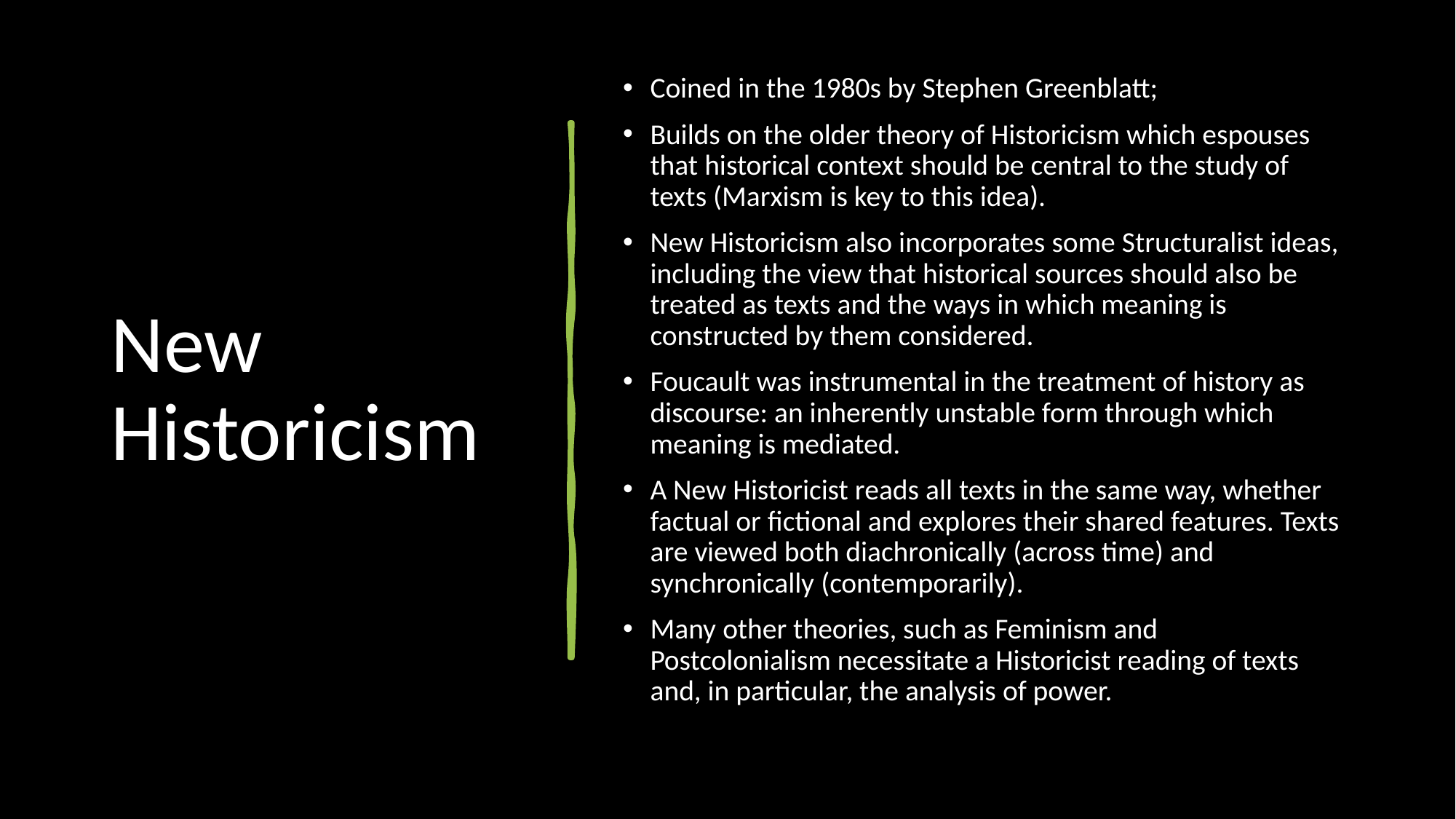

# New Historicism
Coined in the 1980s by Stephen Greenblatt;
Builds on the older theory of Historicism which espouses that historical context should be central to the study of texts (Marxism is key to this idea).
New Historicism also incorporates some Structuralist ideas, including the view that historical sources should also be treated as texts and the ways in which meaning is constructed by them considered.
Foucault was instrumental in the treatment of history as discourse: an inherently unstable form through which meaning is mediated.
A New Historicist reads all texts in the same way, whether factual or fictional and explores their shared features. Texts are viewed both diachronically (across time) and synchronically (contemporarily).
Many other theories, such as Feminism and Postcolonialism necessitate a Historicist reading of texts and, in particular, the analysis of power.